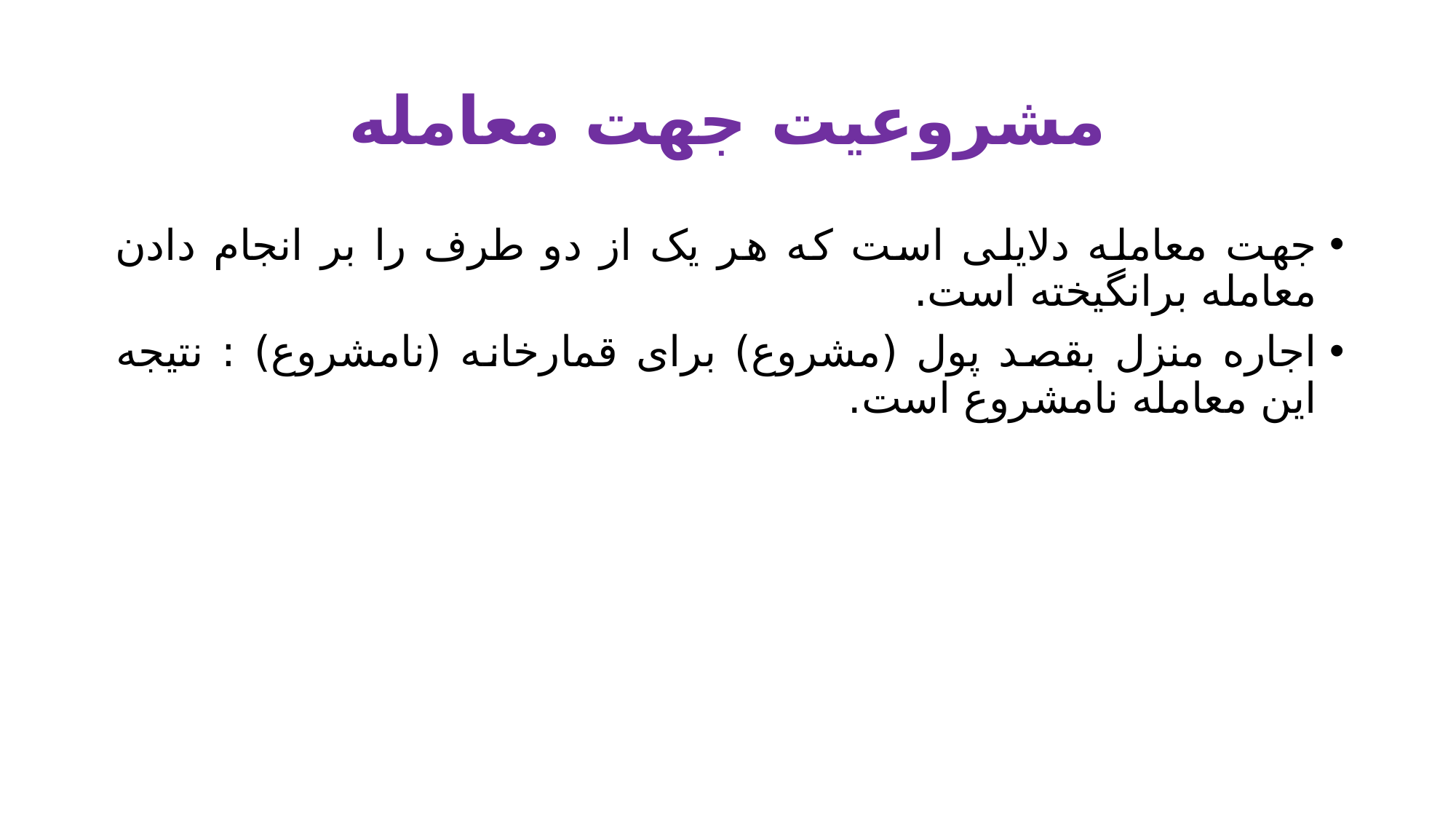

# مشروعیت جهت معامله
جهت معامله دلایلی است که هر یک از دو طرف را بر انجام دادن معامله برانگیخته است.
اجاره منزل بقصد پول (مشروع) برای قمارخانه (نامشروع) : نتیجه این معامله نامشروع است.